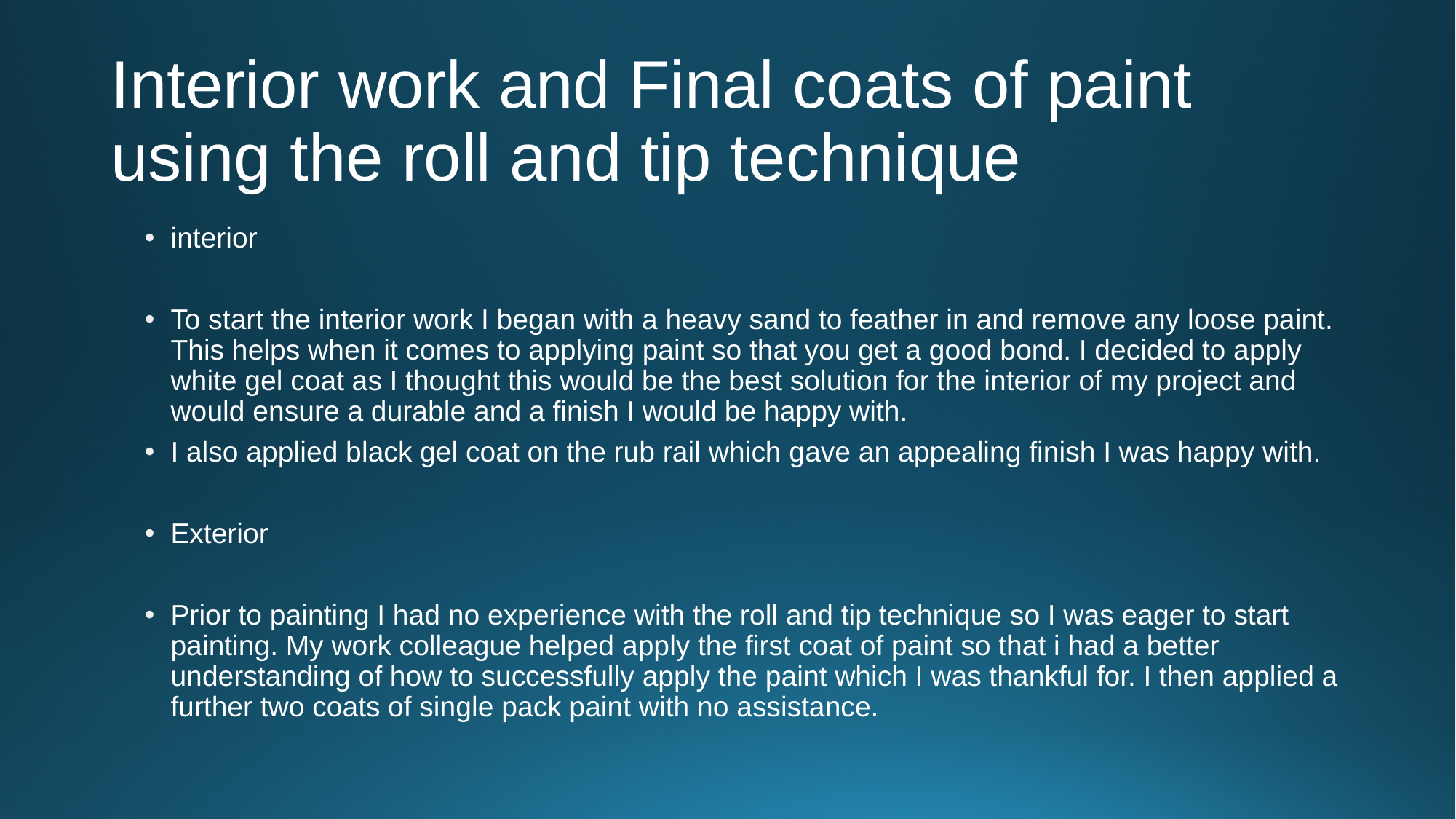

# Interior work and Final coats of paint using the roll and tip technique
interior

To start the interior work I began with a heavy sand to feather in and remove any loose paint. This helps when it comes to applying paint so that you get a good bond. I decided to apply white gel coat as I thought this would be the best solution for the interior of my project and would ensure a durable and a finish I would be happy with.
I also applied black gel coat on the rub rail which gave an appealing finish I was happy with.

Exterior

Prior to painting I had no experience with the roll and tip technique so I was eager to start painting. My work colleague helped apply the first coat of paint so that i had a better understanding of how to successfully apply the paint which I was thankful for. I then applied a further two coats of single pack paint with no assistance.